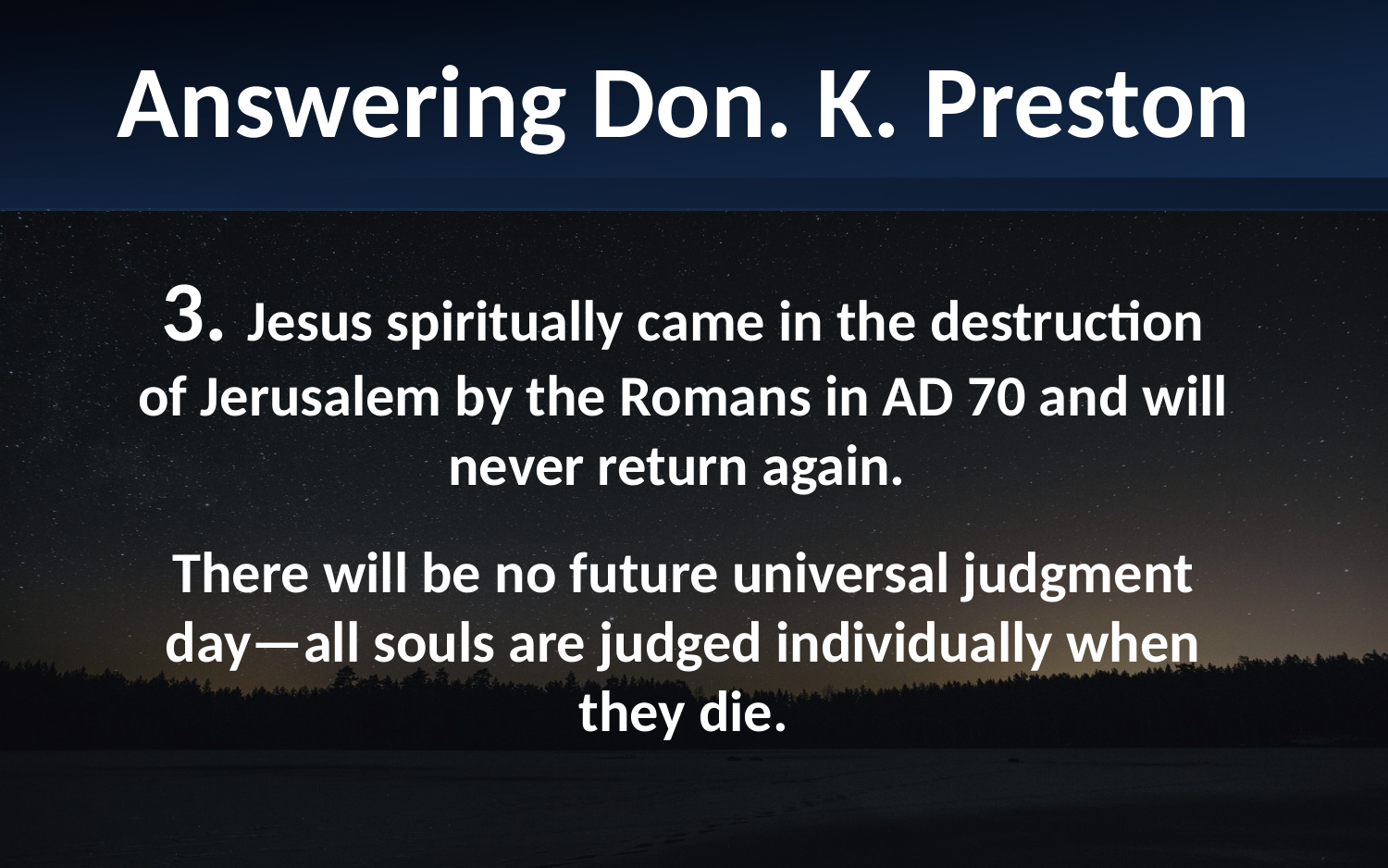

Answering Don. K. Preston
3. Jesus spiritually came in the destruction of Jerusalem by the Romans in AD 70 and will never return again.
There will be no future universal judgment day—all souls are judged individually when they die.